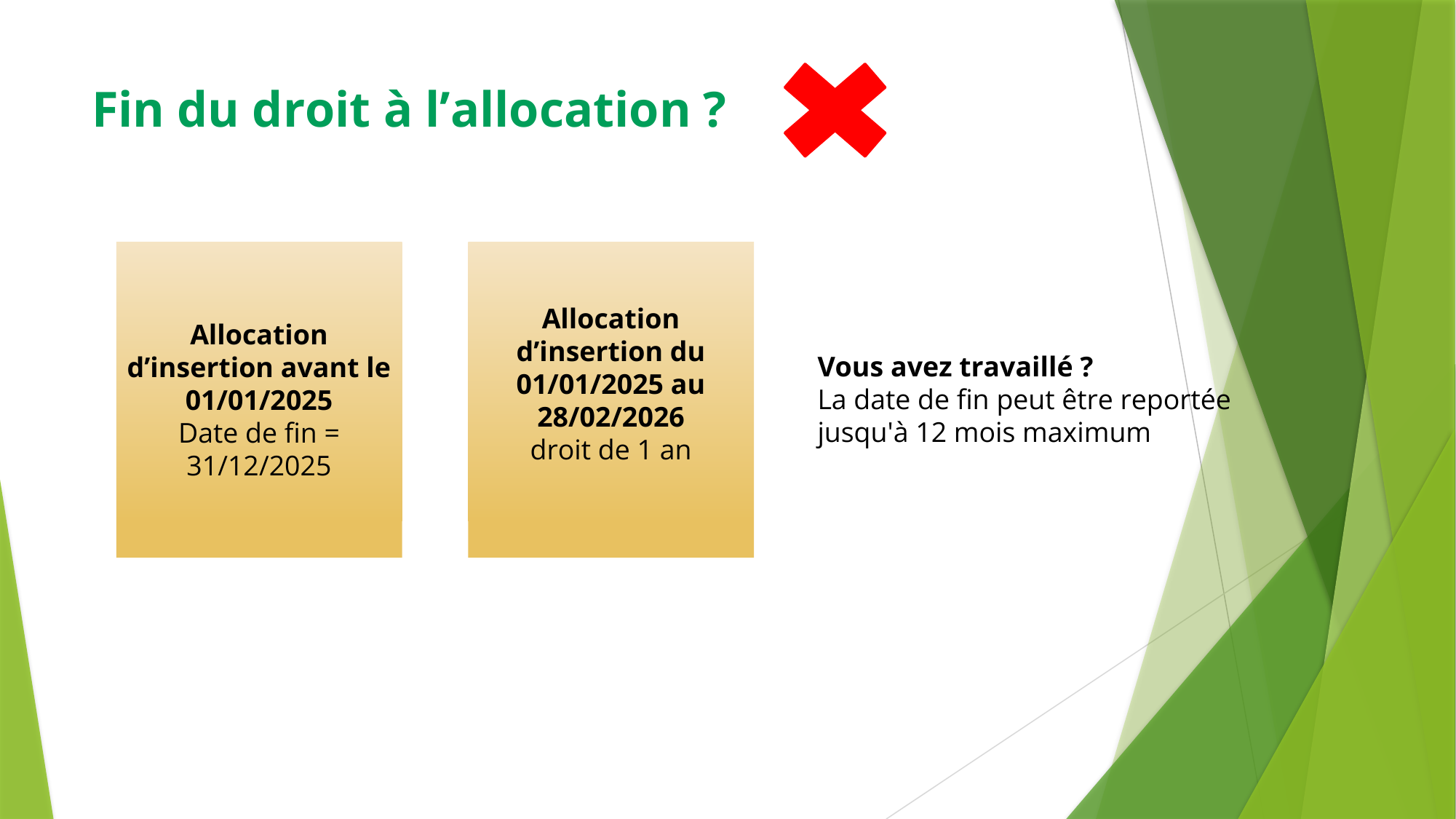

# Fin du droit à l’allocation ?
Allocation d’insertion avant le 01/01/2025
Date de fin = 31/12/2025
Allocation d’insertion du 01/01/2025 au 28/02/2026
droit de 1 an

Vous avez travaillé ?
La date de fin peut être reportée
jusqu'à 12 mois maximum